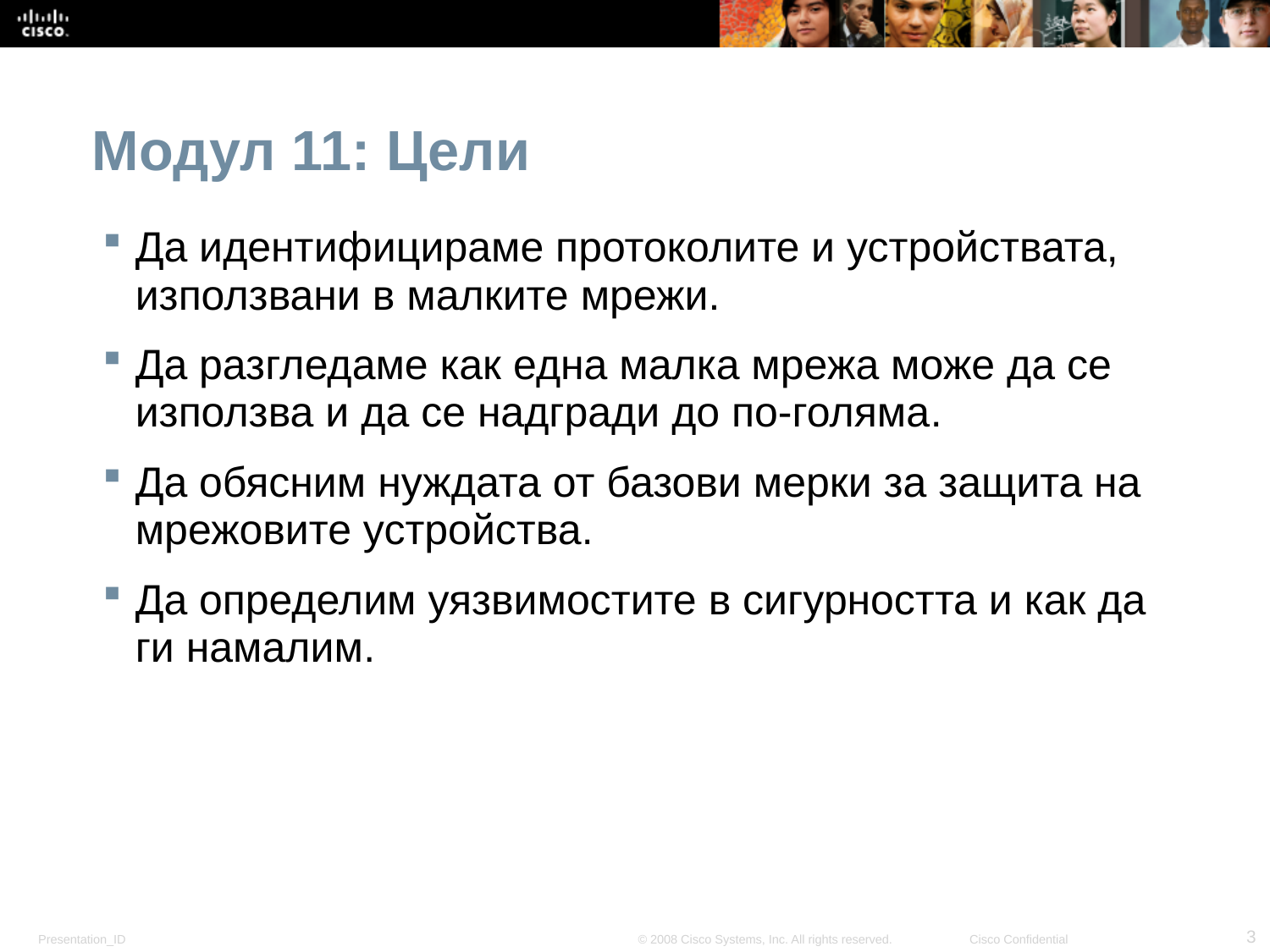

# Модул 11: Цели
Да идентифицираме протоколите и устройствата, използвани в малките мрежи.
Да разгледаме как една малка мрежа може да се използва и да се надгради до по-голяма.
Да обясним нуждата от базови мерки за защита на мрежовите устройства.
Да определим уязвимостите в сигурността и как да ги намалим.